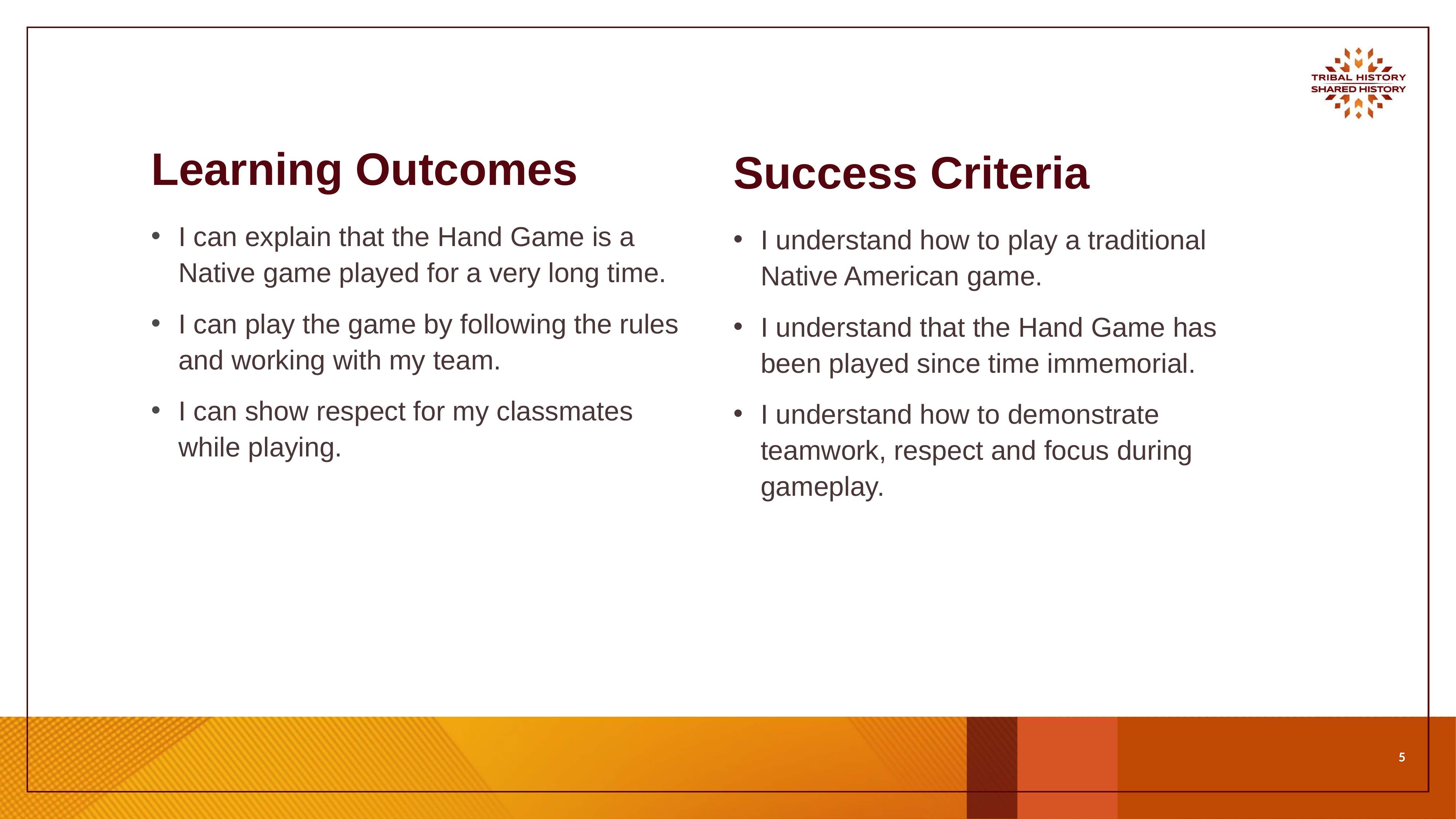

# Learning Outcomes
Success Criteria
I can explain that the Hand Game is a Native game played for a very long time.
I can play the game by following the rules and working with my team.
I can show respect for my classmates while playing.
I understand how to play a traditional Native American game.
I understand that the Hand Game has been played since time immemorial.
I understand how to demonstrate teamwork, respect and focus during gameplay.

5